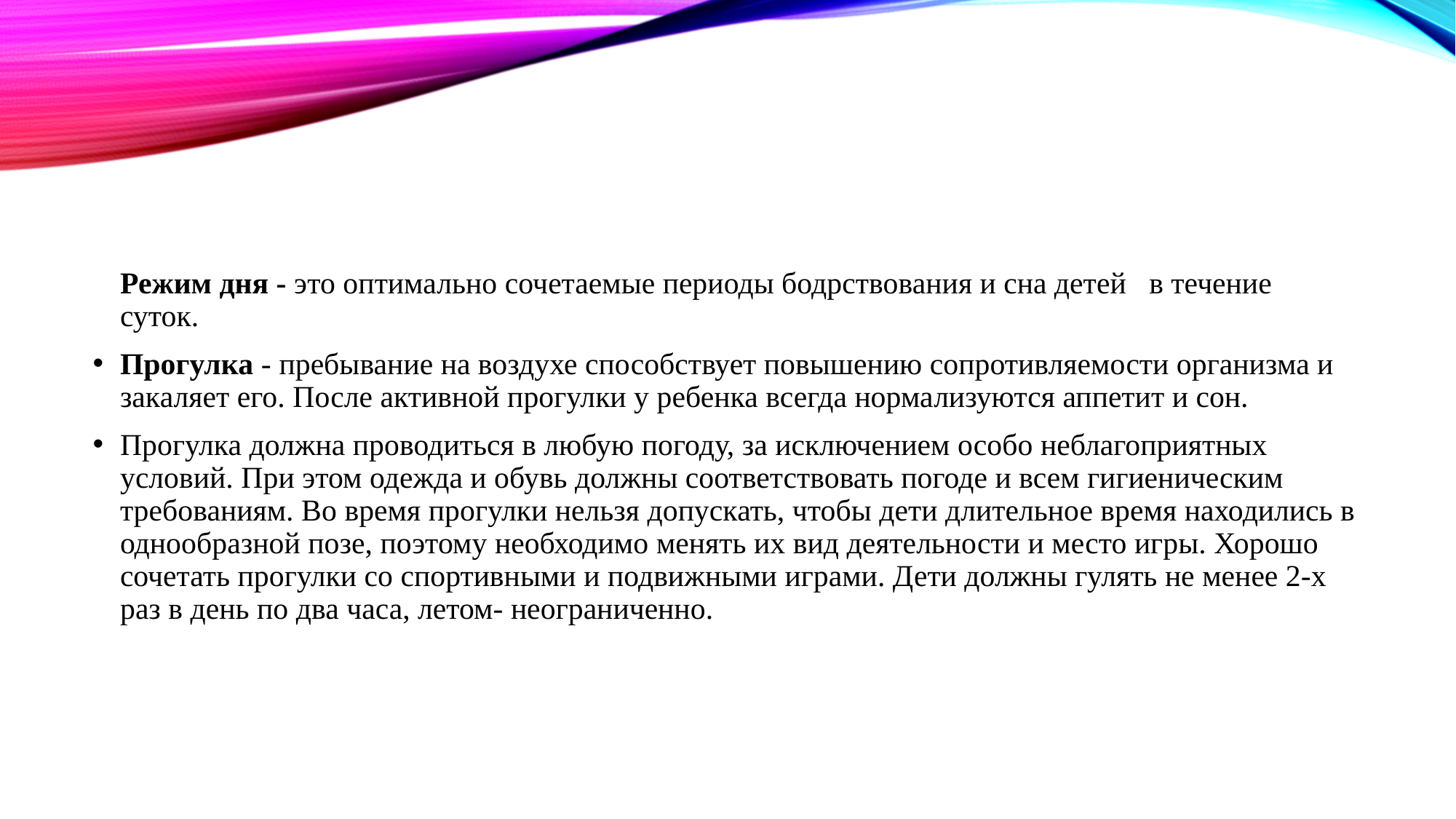

Режим дня - это оптимально сочетаемые периоды бодрствования и сна детей   в течение суток.
Прогулка - пребывание на воздухе способствует повышению сопротивляемости организма и закаляет его. После активной прогулки у ребенка всегда нормализуются аппетит и сон.
Прогулка должна проводиться в любую погоду, за исключением особо неблагоприятных условий. При этом одежда и обувь должны соответствовать погоде и всем гигиеническим требованиям. Во время прогулки нельзя допускать, чтобы дети длительное время находились в однообразной позе, поэтому необходимо менять их вид деятельности и место игры. Хорошо сочетать прогулки со спортивными и подвижными играми. Дети должны гулять не менее 2-х раз в день по два часа, летом- неограниченно.